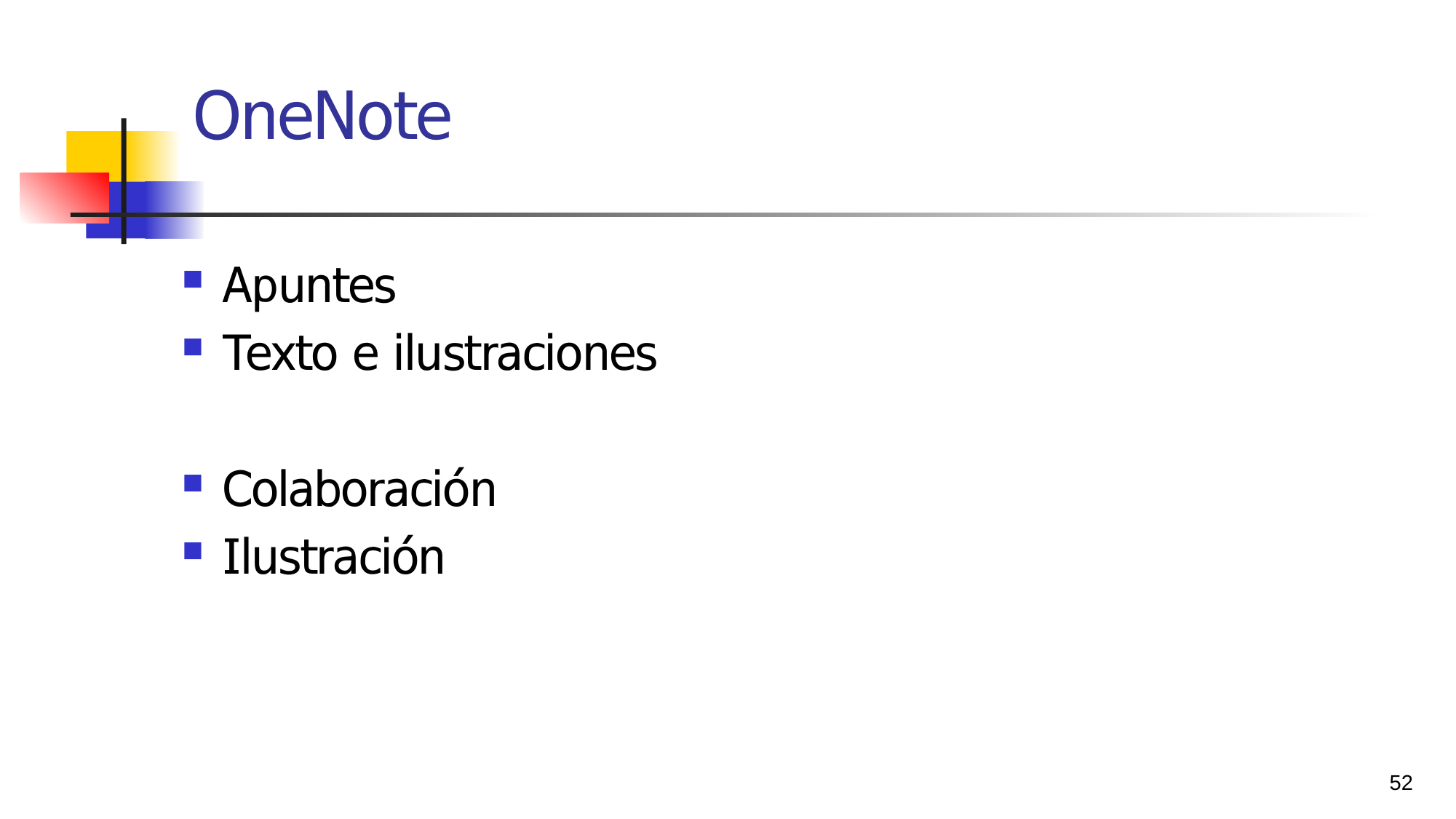

# OneNote
Apuntes
Texto e ilustraciones

Colaboración
Ilustración
52